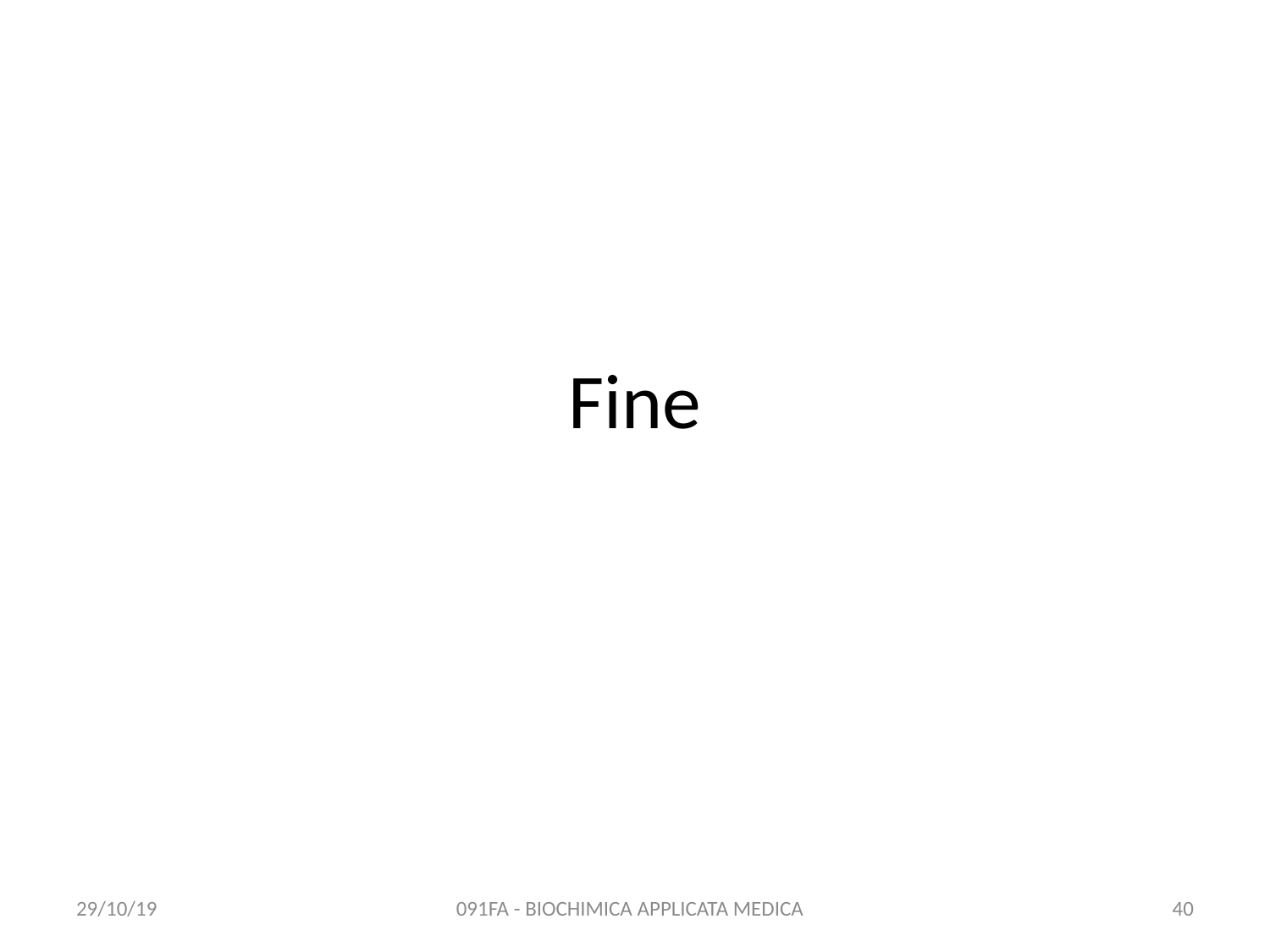

# Fine

29/10/19
091FA - BIOCHIMICA APPLICATA MEDICA
40